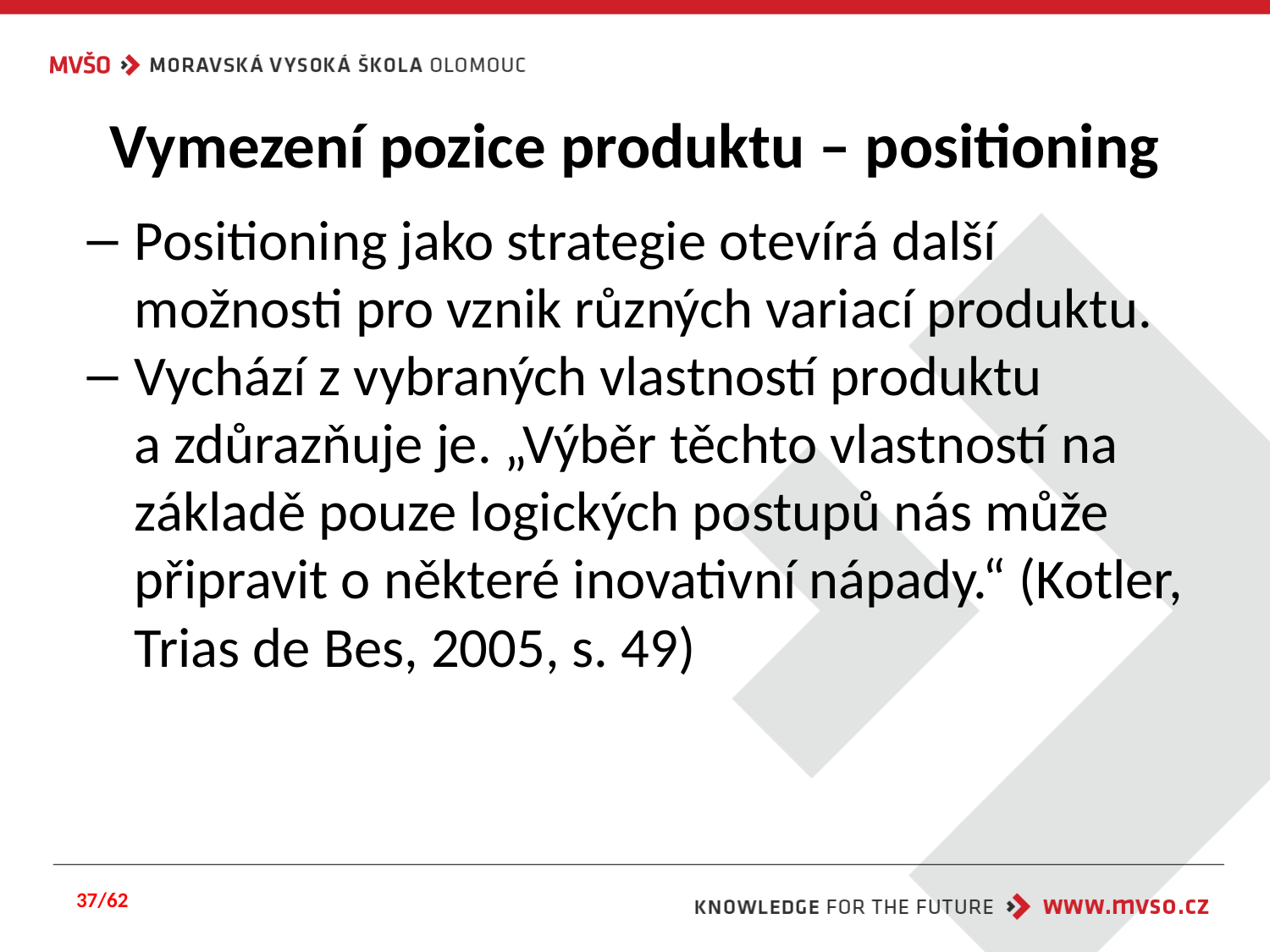

# Vymezení pozice produktu – positioning
Positioning jako strategie otevírá další možnosti pro vznik různých variací produktu.
Vychází z vybraných vlastností produktu a zdůrazňuje je. „Výběr těchto vlastností na základě pouze logických postupů nás může připravit o některé inovativní nápady.“ (Kotler, Trias de Bes, 2005, s. 49)
37/62